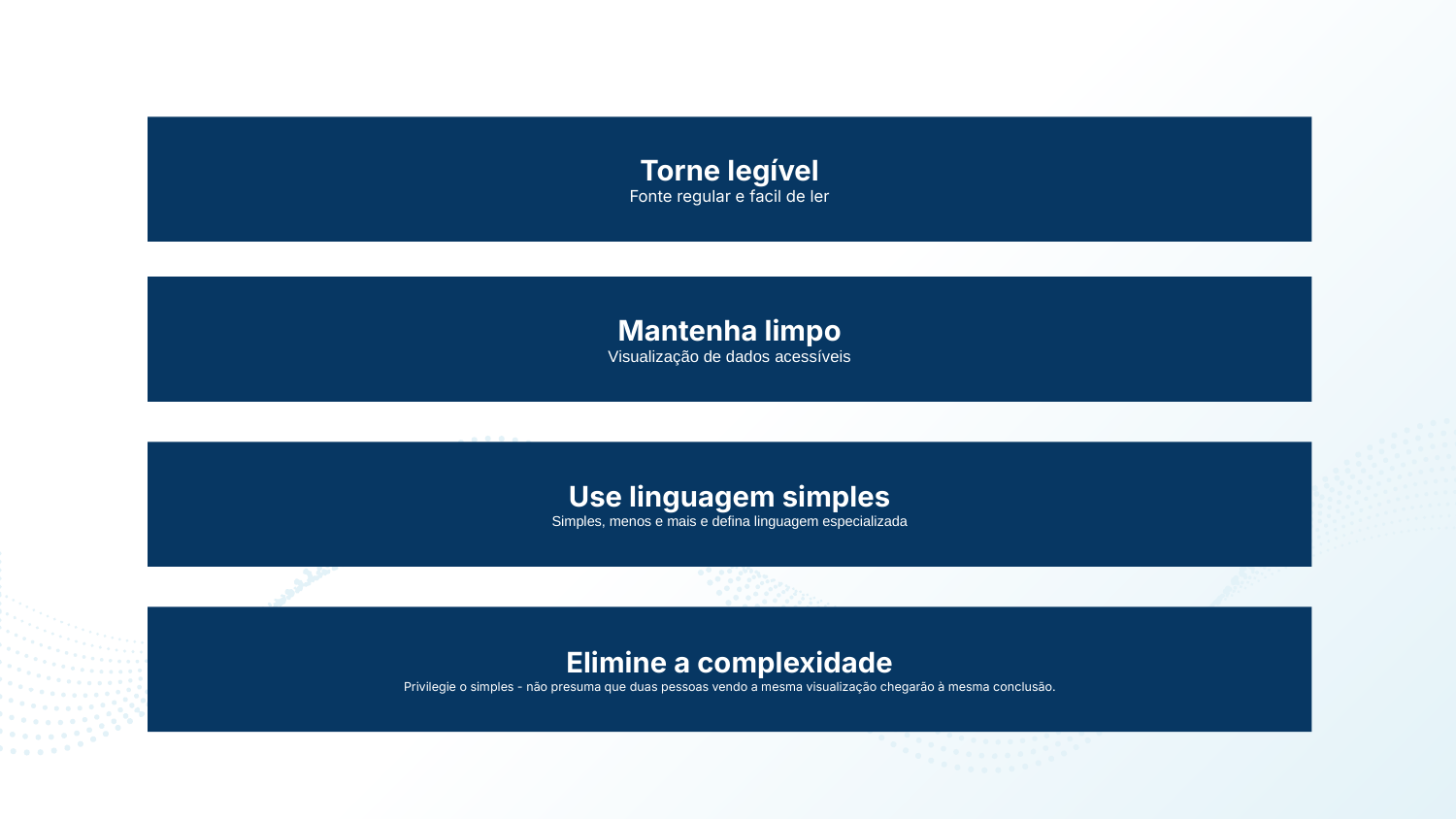

Torne legível
Fonte regular e facil de ler
Mantenha limpo
Visualização de dados acessíveis
Use linguagem simples
Simples, menos e mais e defina linguagem especializada
Elimine a complexidade
Privilegie o simples - não presuma que duas pessoas vendo a mesma visualização chegarão à mesma conclusão.